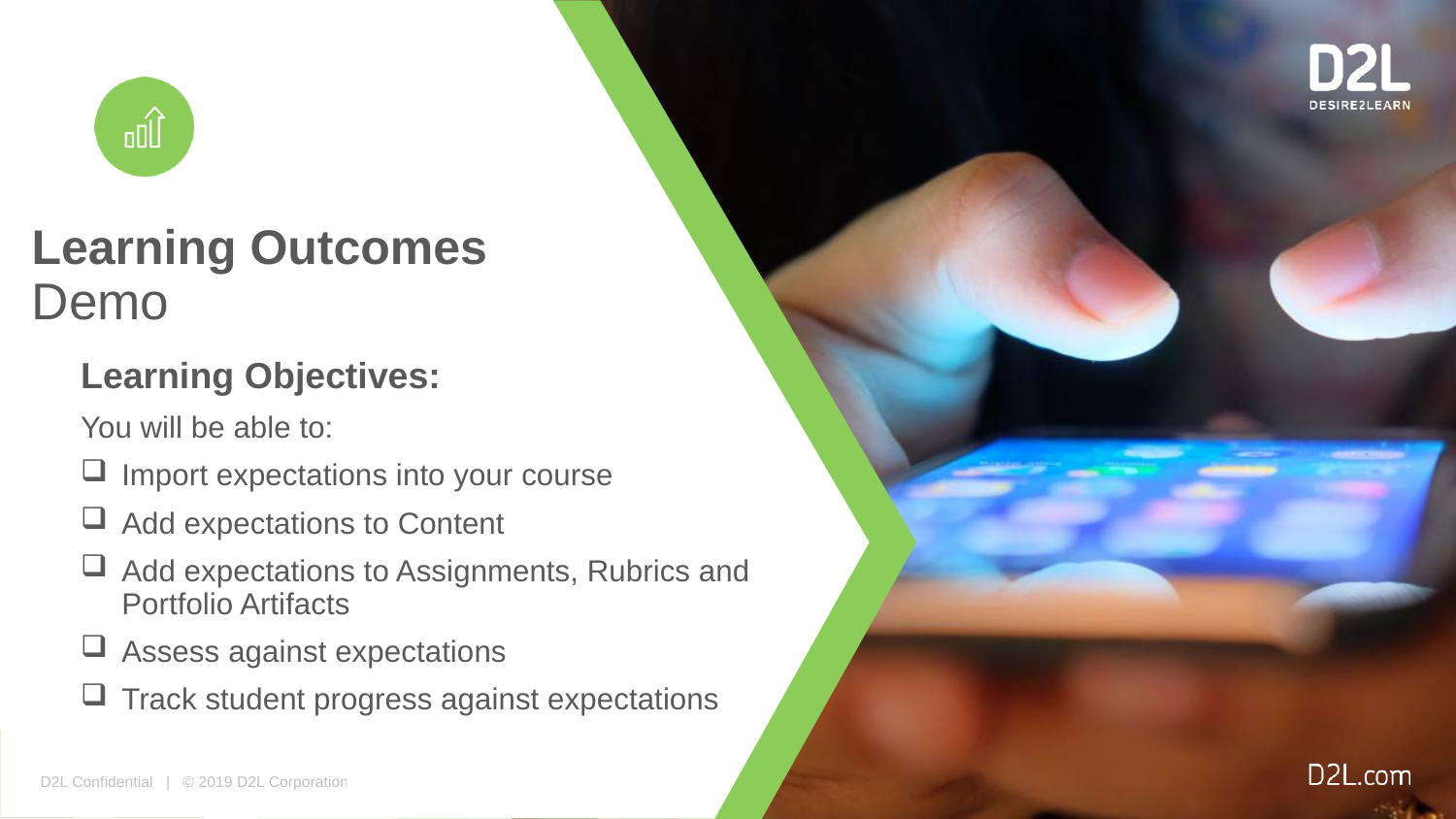

# Learning Outcomes Demo
Learning Objectives:
You will be able to:
Import expectations into your course
Add expectations to Content
Add expectations to Assignments, Rubrics and Portfolio Artifacts
Assess against expectations
Track student progress against expectations